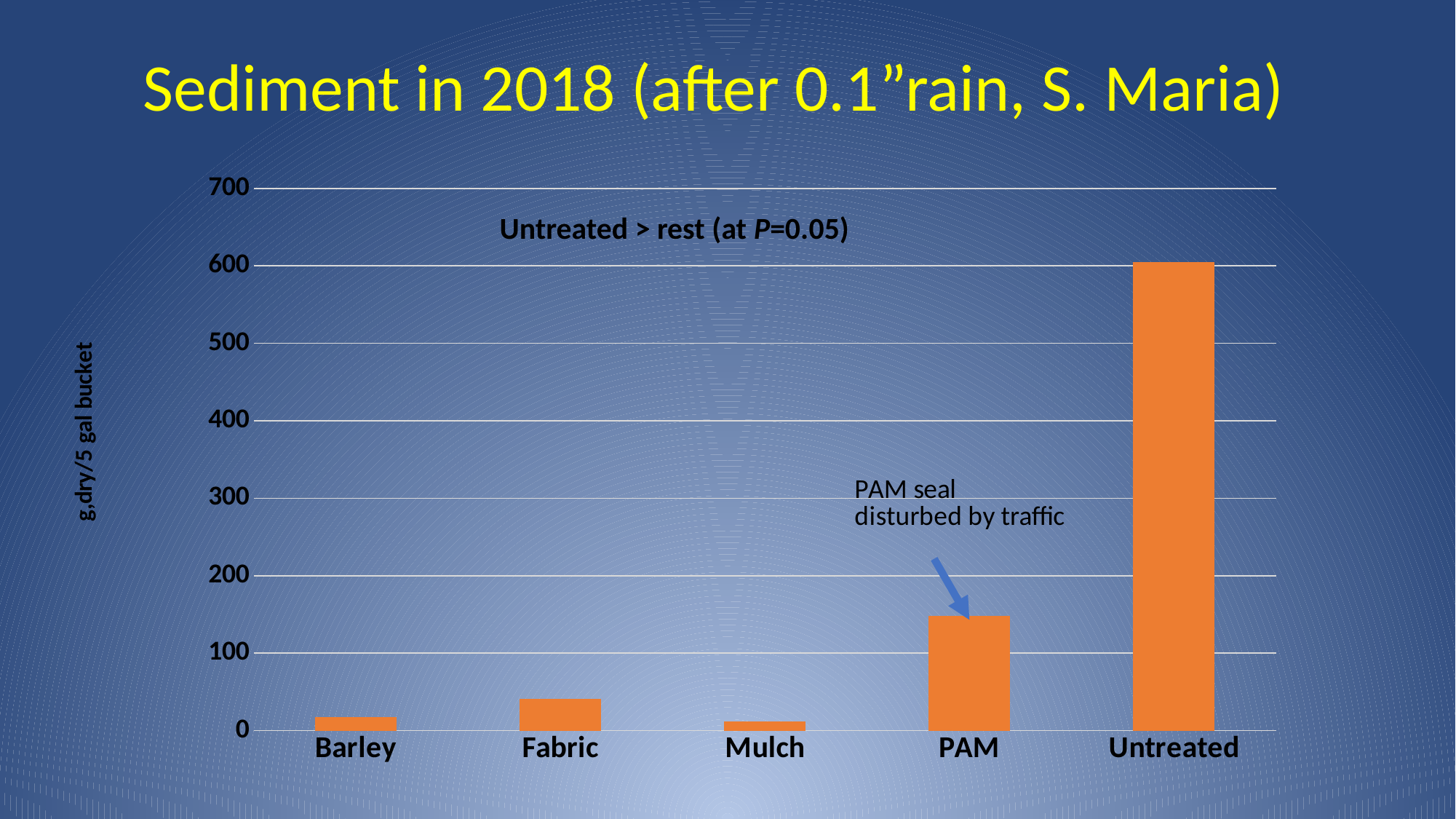

# Sediment in 2018 (after 0.1”rain, S. Maria)

### Chart

| Category |  |
|---|---|
| Barley | 17.0 |
| Fabric | 41.0 |
| Mulch | 12.0 |
| PAM | 148.0 |
| Untreated | 605.0 |
Untreated > rest (at P=0.05)